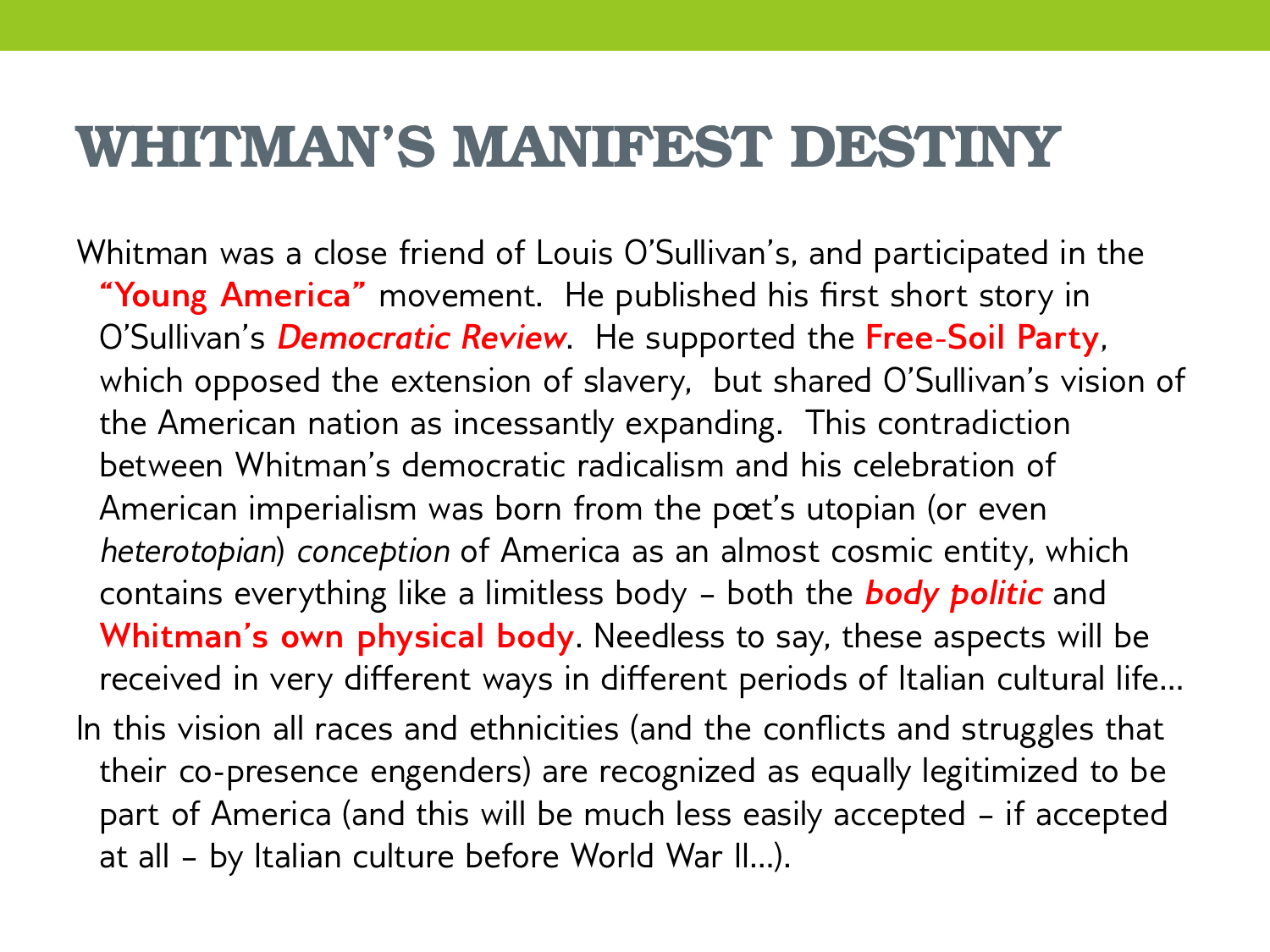

# WHITMAN’S MANIFEST DESTINY
Whitman was a close friend of Louis O’Sullivan’s, and participated in the “Young America” movement.  He published his first short story in O’Sullivan’s Democratic Review.  He supported the Free-Soil Party, which opposed the extension of slavery,  but shared O’Sullivan’s vision of the American nation as incessantly expanding.  This contradiction between Whitman’s democratic radicalism and his celebration of American imperialism was born from the poet’s utopian (or even heterotopian) conception of America as an almost cosmic entity, which contains everything like a limitless body – both the body politic and Whitman’s own physical body. Needless to say, these aspects will be received in very different ways in different periods of Italian cultural life…
In this vision all races and ethnicities (and the conflicts and struggles that their co-presence engenders) are recognized as equally legitimized to be part of America (and this will be much less easily accepted – if accepted at all – by Italian culture before World War II…).